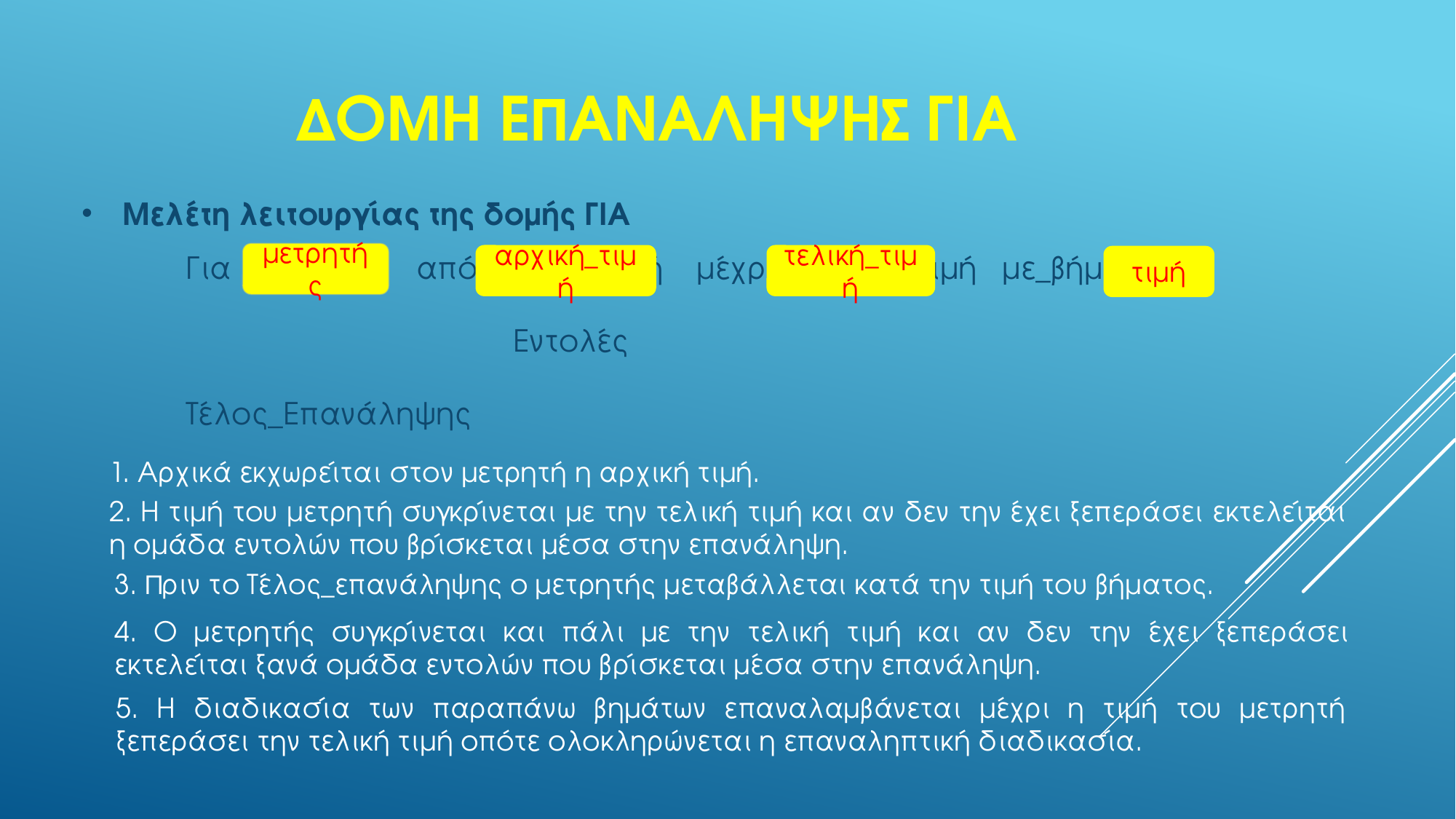

ΔΟΜΗ ΕΠΑΝΑΛΗΨΗΣ ΓΙΑ
Μελέτη λειτουργίας της δομής ΓΙΑ

Για  μετρητής    από αρχική_τιμή    μέχρι    τελική_τιμή   με_βήμα   τιμή

			Εντολές

Τέλος_Επανάληψης
μετρητής
αρχική_τιμή
τελική_τιμή
τιμή
1. Αρχικά εκχωρείται στον μετρητή η αρχική τιμή.
2. Η τιμή του μετρητή συγκρίνεται με την τελική τιμή και αν δεν την έχει ξεπεράσει εκτελείται η ομάδα εντολών που βρίσκεται μέσα στην επανάληψη.
3. Πριν το Τέλος_επανάληψης ο μετρητής μεταβάλλεται κατά την τιμή του βήματος.
4. Ο μετρητής συγκρίνεται και πάλι με την τελική τιμή και αν δεν την έχει ξεπεράσει εκτελείται ξανά ομάδα εντολών που βρίσκεται μέσα στην επανάληψη.
5. Η διαδικασία των παραπάνω βημάτων επαναλαμβάνεται μέχρι η τιμή του μετρητή ξεπεράσει την τελική τιμή οπότε ολοκληρώνεται η επαναληπτική διαδικασία.